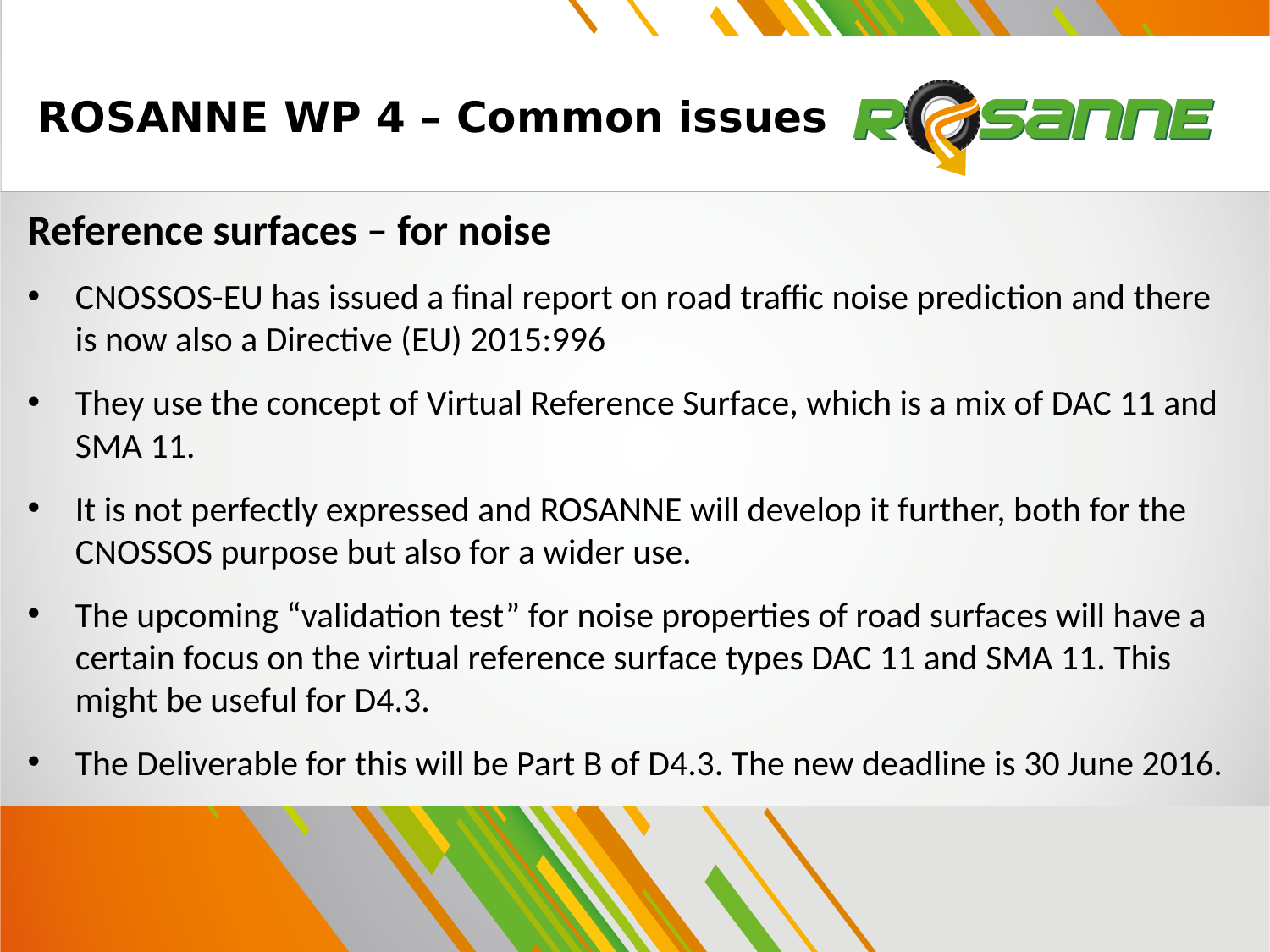

# ROSANNE WP 4 – Common issues
Reference surfaces – for noise
CNOSSOS-EU has issued a final report on road traffic noise prediction and there is now also a Directive (EU) 2015:996
They use the concept of Virtual Reference Surface, which is a mix of DAC 11 and SMA 11.
It is not perfectly expressed and ROSANNE will develop it further, both for the CNOSSOS purpose but also for a wider use.
The upcoming “validation test” for noise properties of road surfaces will have a certain focus on the virtual reference surface types DAC 11 and SMA 11. This might be useful for D4.3.
The Deliverable for this will be Part B of D4.3. The new deadline is 30 June 2016.